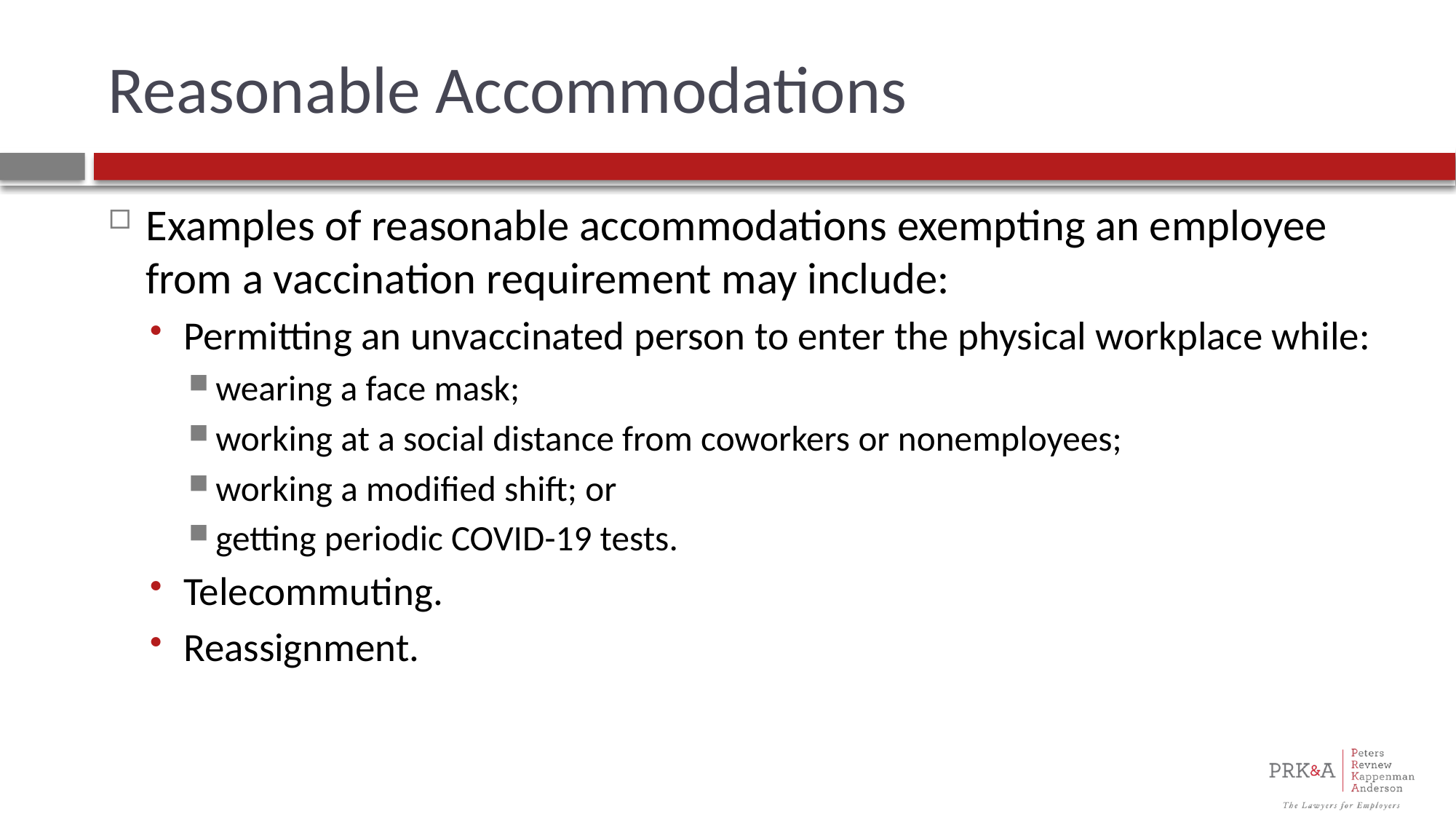

# Reasonable Accommodations
Examples of reasonable accommodations exempting an employee from a vaccination requirement may include:
Permitting an unvaccinated person to enter the physical workplace while:
wearing a face mask;
working at a social distance from coworkers or nonemployees;
working a modified shift; or
getting periodic COVID-19 tests.
Telecommuting.
Reassignment.